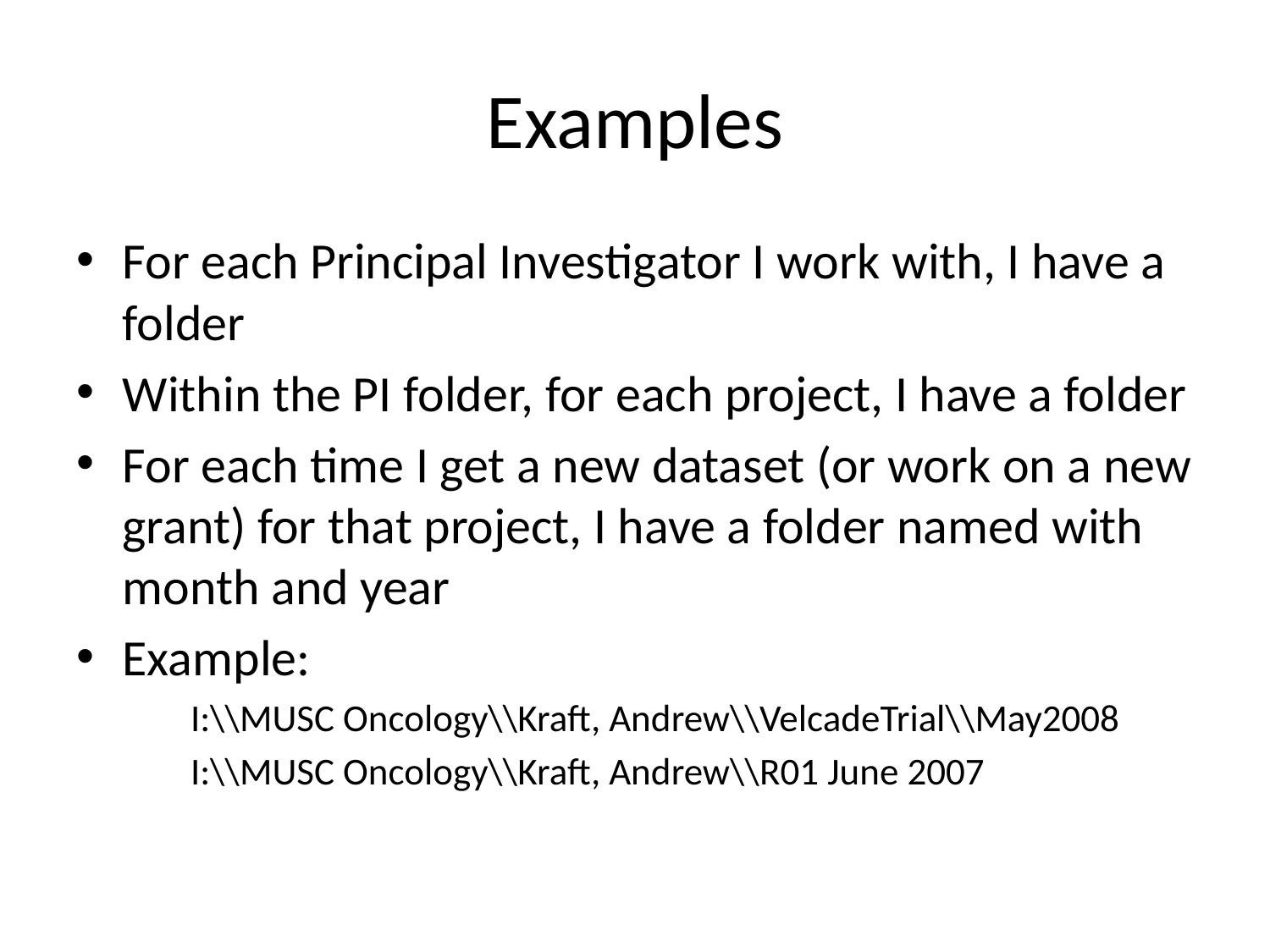

# Examples
For each Principal Investigator I work with, I have a folder
Within the PI folder, for each project, I have a folder
For each time I get a new dataset (or work on a new grant) for that project, I have a folder named with month and year
Example:
	I:\\MUSC Oncology\\Kraft, Andrew\\VelcadeTrial\\May2008
	I:\\MUSC Oncology\\Kraft, Andrew\\R01 June 2007